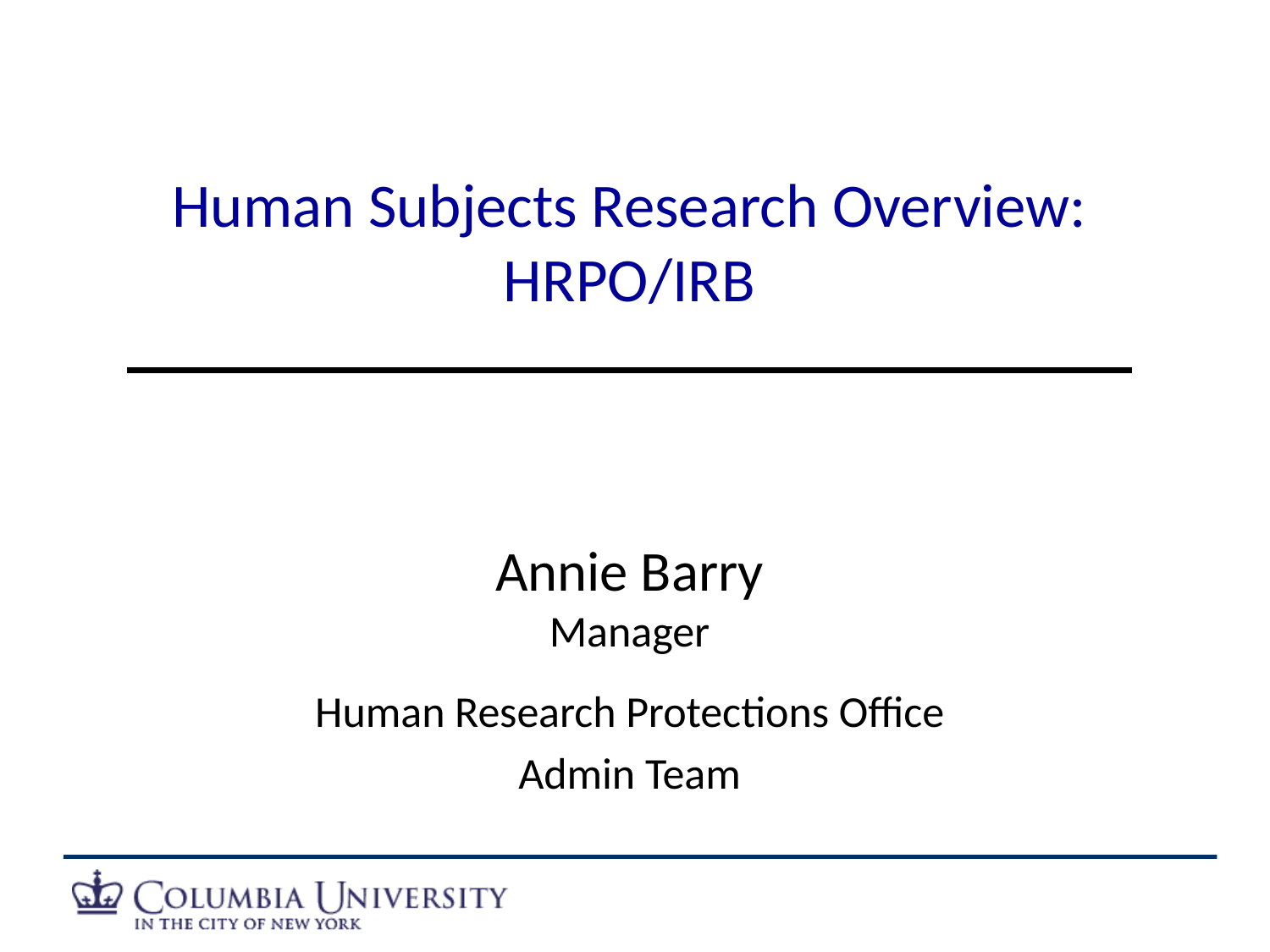

# Human Subjects Research Overview: HRPO/IRB
Annie Barry
Manager
Human Research Protections Office
Admin Team